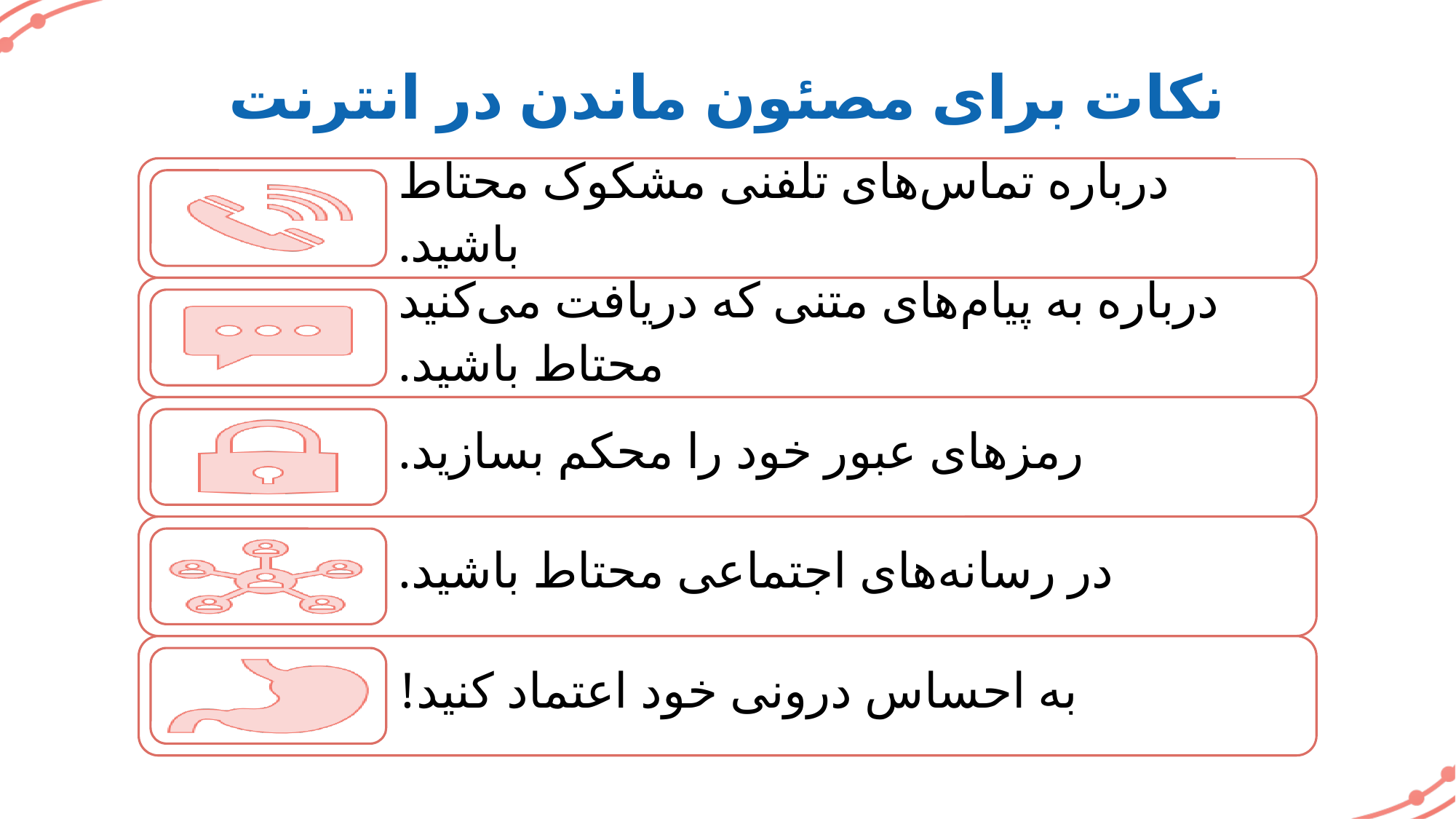

# نکات برای مصئون ماندن در انترنت
درباره تماس‌های تلفنی مشکوک محتاط باشید.
درباره به پیام‌های متنی که دریافت می‌کنید محتاط باشید.
رمزهای عبور خود را محکم بسازید.
در رسانه‌های اجتماعی محتاط باشید.
به احساس درونی خود اعتماد کنید!